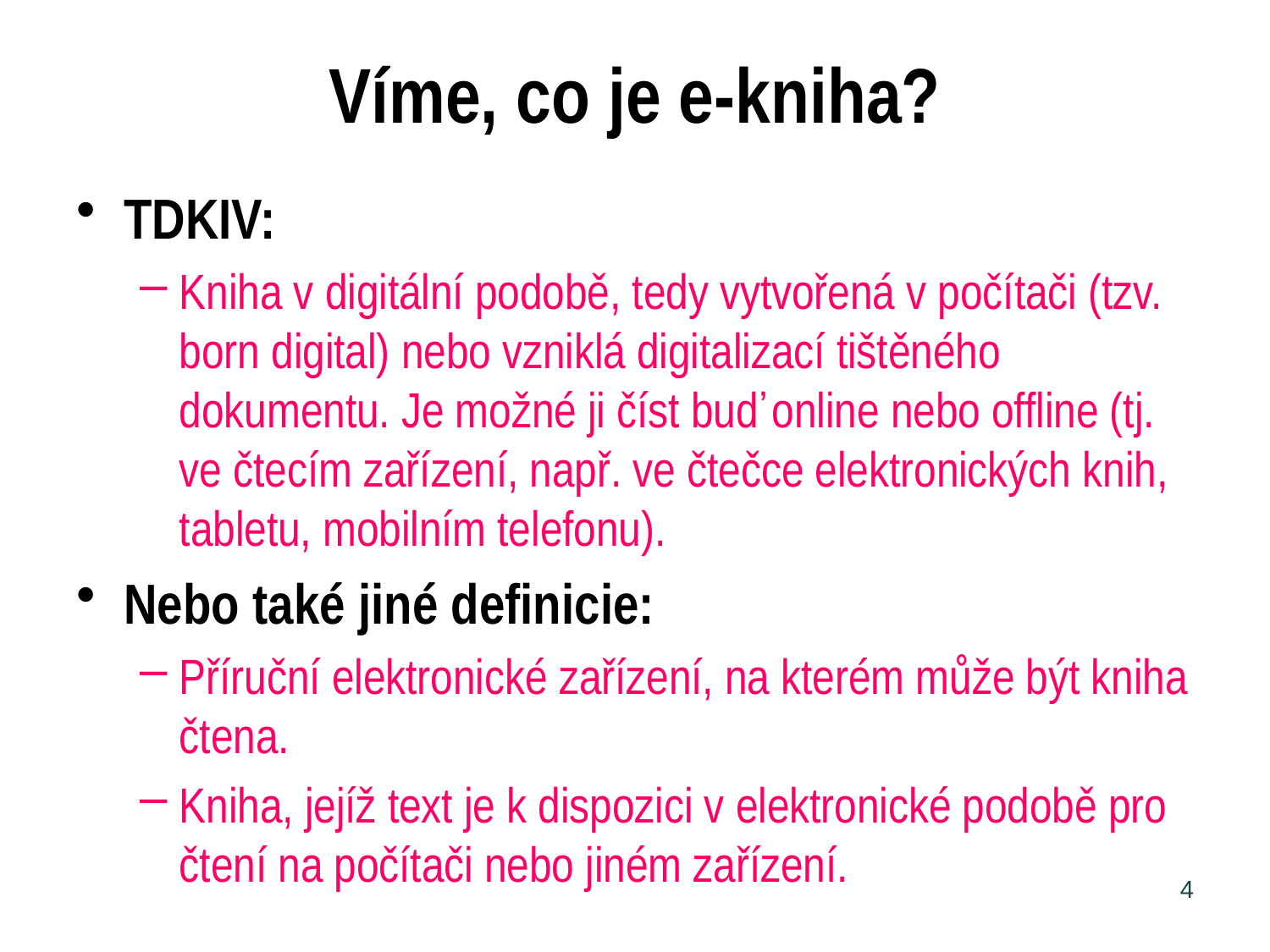

# Víme, co je e-kniha?
TDKIV:
Kniha v digitální podobě, tedy vytvořená v počítači (tzv. born digital) nebo vzniklá digitalizací tištěného dokumentu. Je možné ji číst buď online nebo offline (tj. ve čtecím zařízení, např. ve čtečce elektronických knih, tabletu, mobilním telefonu).
Nebo také jiné definicie:
Příruční elektronické zařízení, na kterém může být kniha čtena.
Kniha, jejíž text je k dispozici v elektronické podobě pro čtení na počítači nebo jiném zařízení.
4